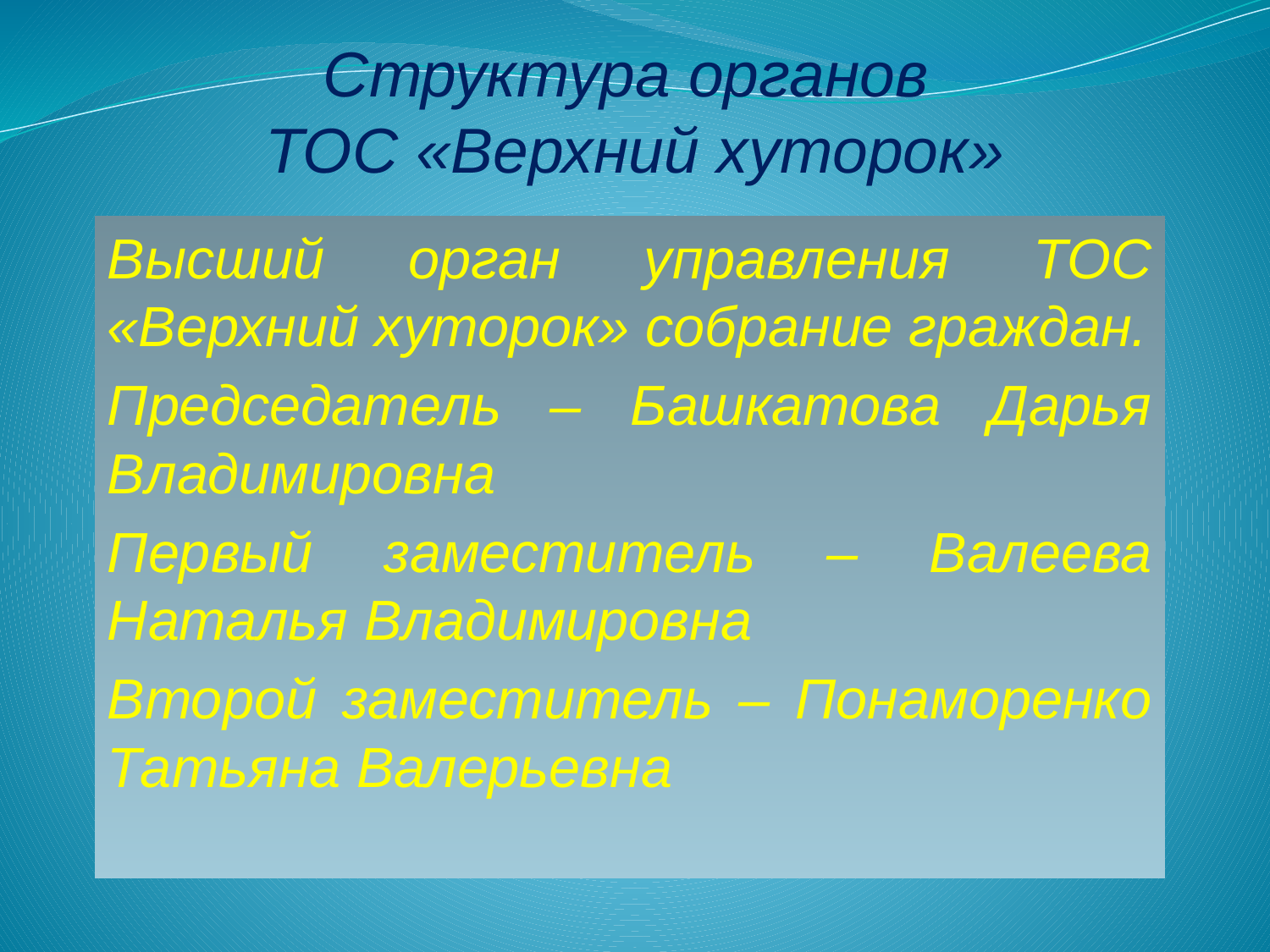

# Структура органов ТОС «Верхний хуторок»
Высший орган управления ТОС «Верхний хуторок» собрание граждан.
Председатель – Башкатова Дарья Владимировна
Первый заместитель – Валеева Наталья Владимировна
Второй заместитель – Понаморенко Татьяна Валерьевна